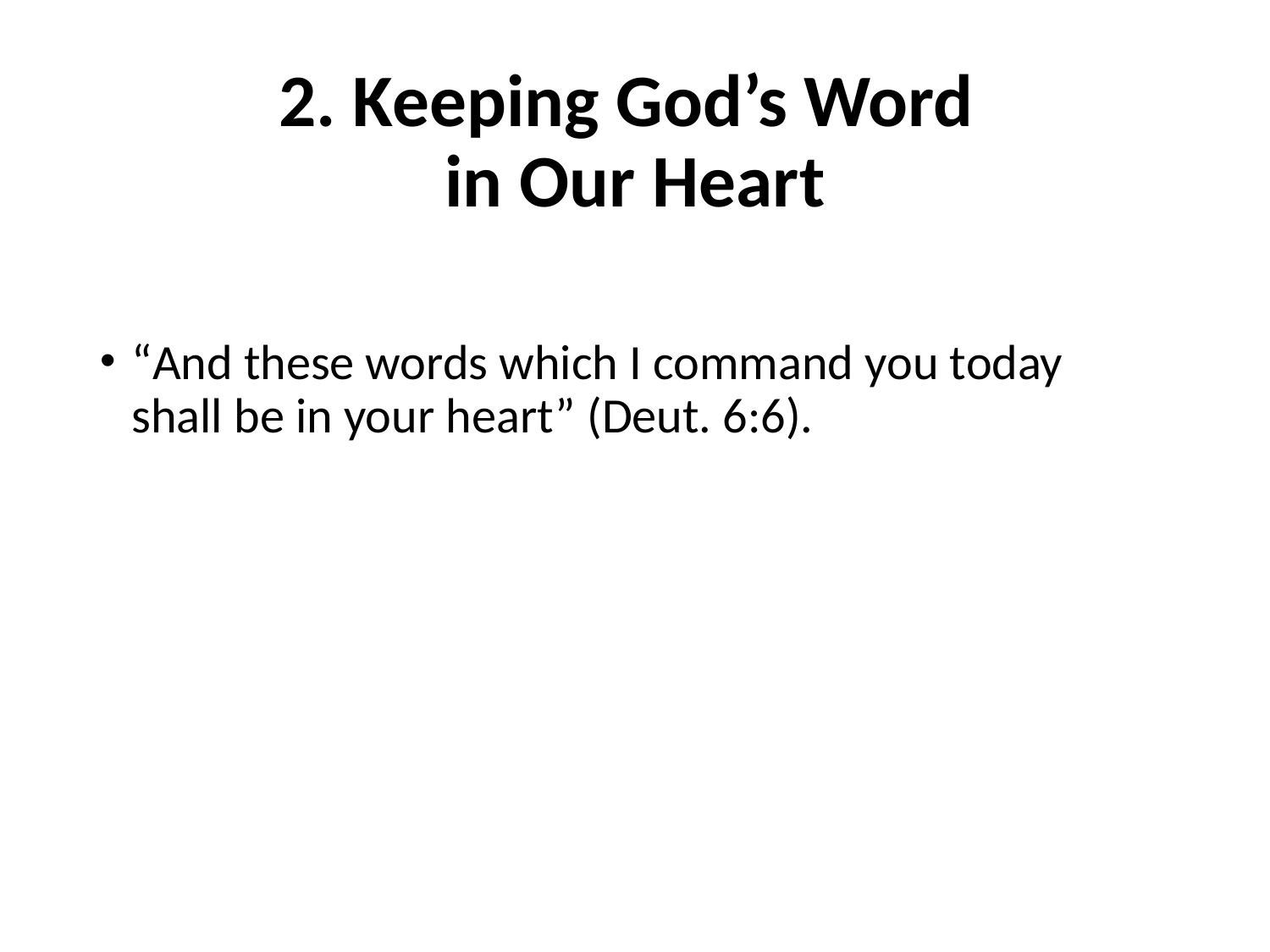

# 2. Keeping God’s Word in Our Heart
“And these words which I command you today
shall be in your heart” (Deut. 6:6).